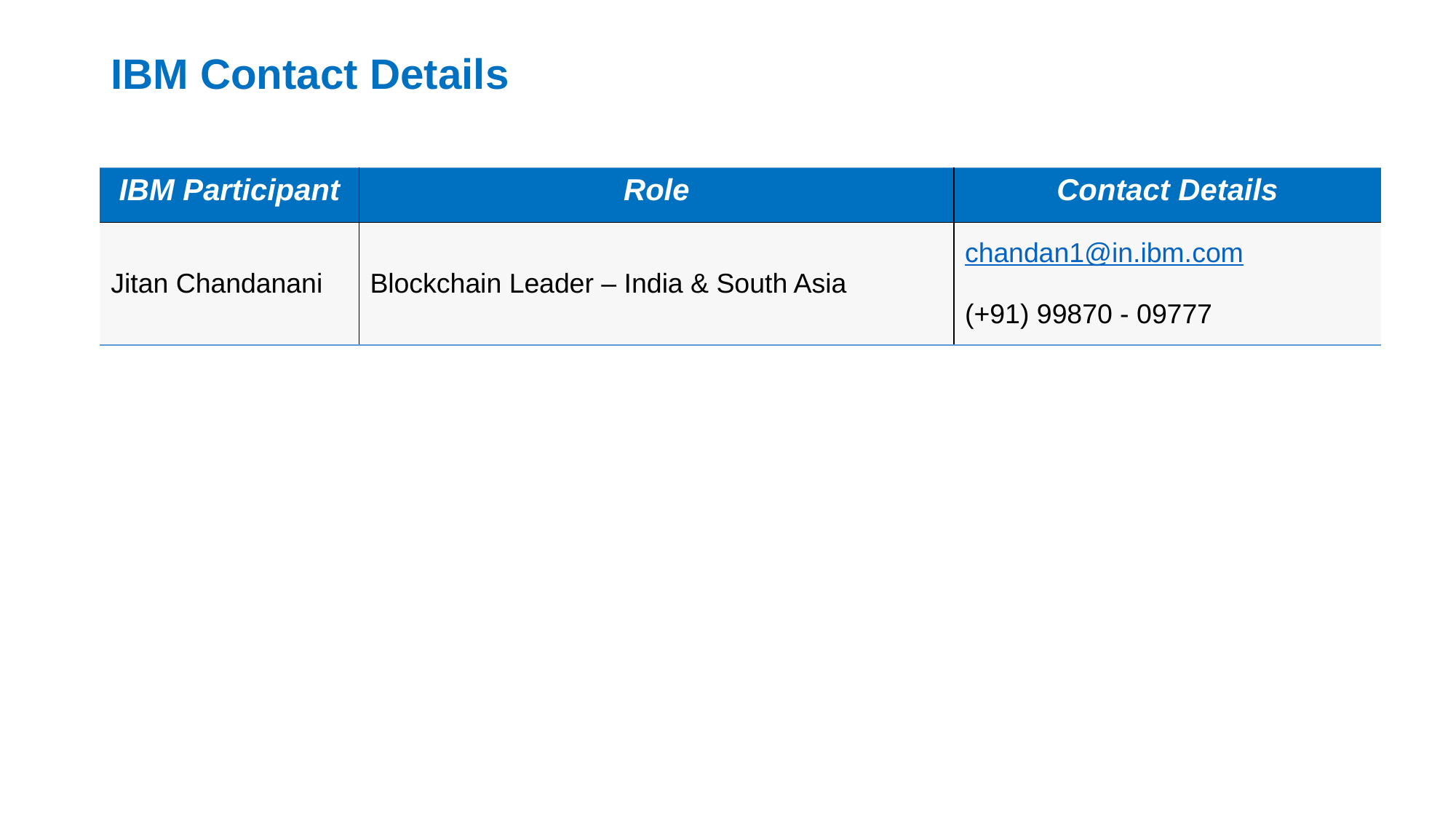

# IBM Contact Details
| IBM Participant | Role | Contact Details |
| --- | --- | --- |
| Jitan Chandanani | Blockchain Leader – India & South Asia | chandan1@in.ibm.com (+91) 99870 - 09777 |